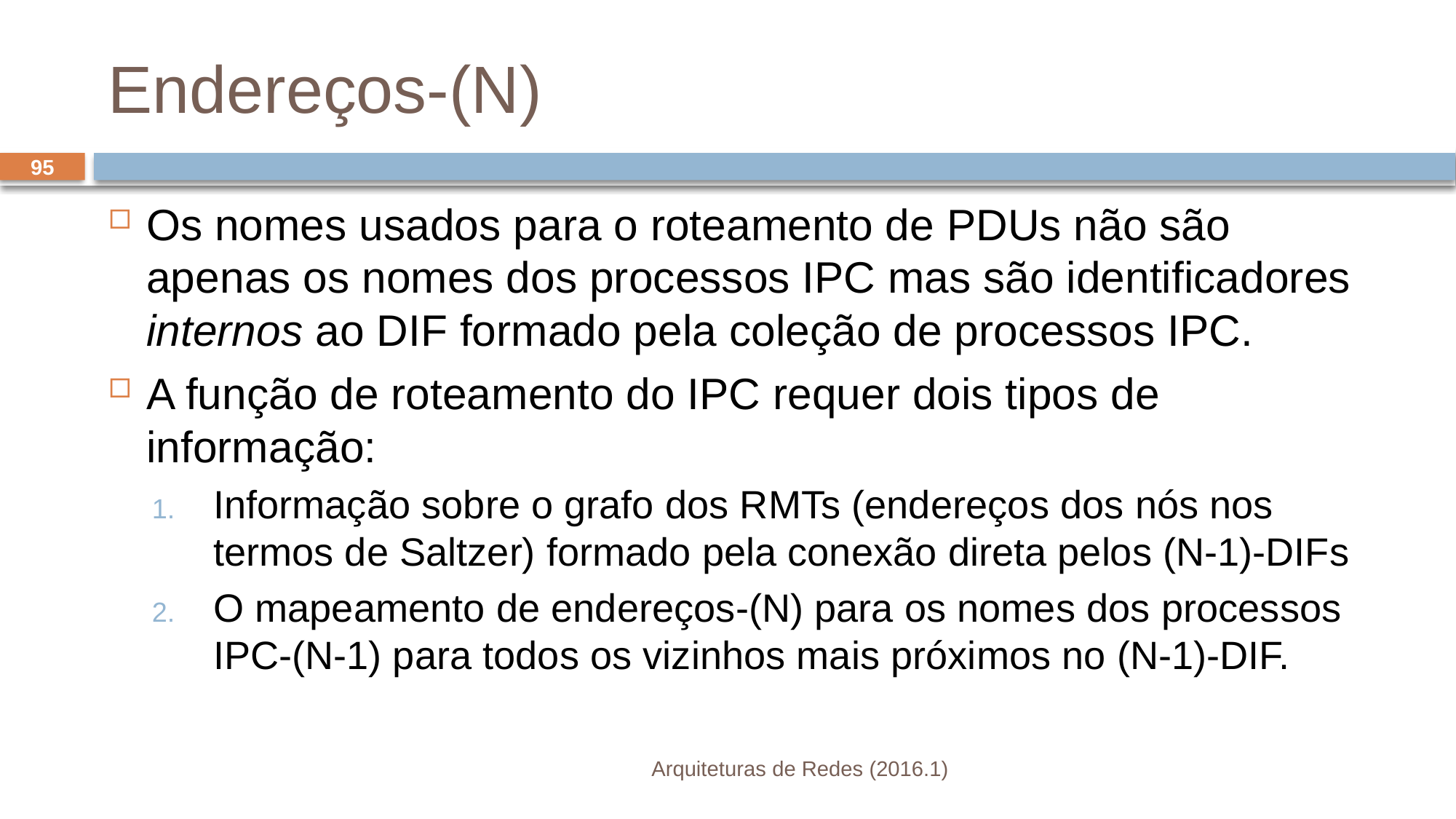

# Endereços-(N)
95
Os nomes usados para o roteamento de PDUs não são apenas os nomes dos processos IPC mas são identificadores internos ao DIF formado pela coleção de processos IPC.
A função de roteamento do IPC requer dois tipos de informação:
Informação sobre o grafo dos RMTs (endereços dos nós nos termos de Saltzer) formado pela conexão direta pelos (N-1)-DIFs
O mapeamento de endereços-(N) para os nomes dos processos IPC-(N-1) para todos os vizinhos mais próximos no (N-1)-DIF.
Arquiteturas de Redes (2016.1)